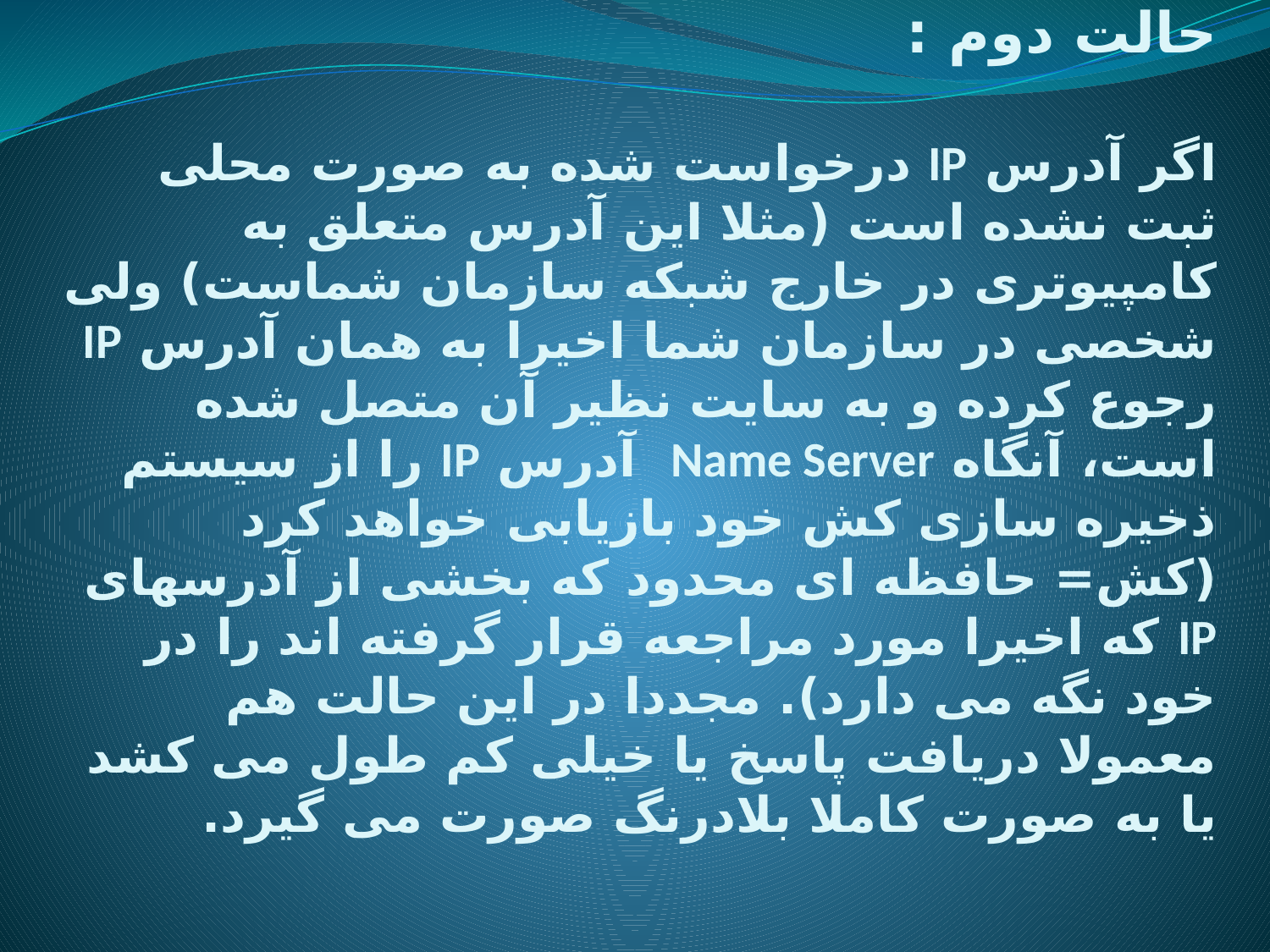

# حالت دوم : اگر آدرس IP درخواست شده به صورت محلی ثبت نشده است (مثلا این آدرس متعلق به کامپیوتری در خارج شبکه سازمان شماست) ولی شخصی در سازمان شما اخیرا به همان آدرس IP رجوع کرده و به سایت نظیر آن متصل شده است، آنگاه Name Server  آدرس IP را از سیستم ذخیره سازی کش خود بازیابی خواهد کرد (کش= حافظه ای محدود که بخشی از آدرسهای IP که اخیرا مورد مراجعه قرار گرفته اند را در خود نگه می دارد). مجددا در این حالت هم معمولا دریافت پاسخ یا خیلی کم طول می کشد یا به صورت کاملا بلادرنگ صورت می گیرد.